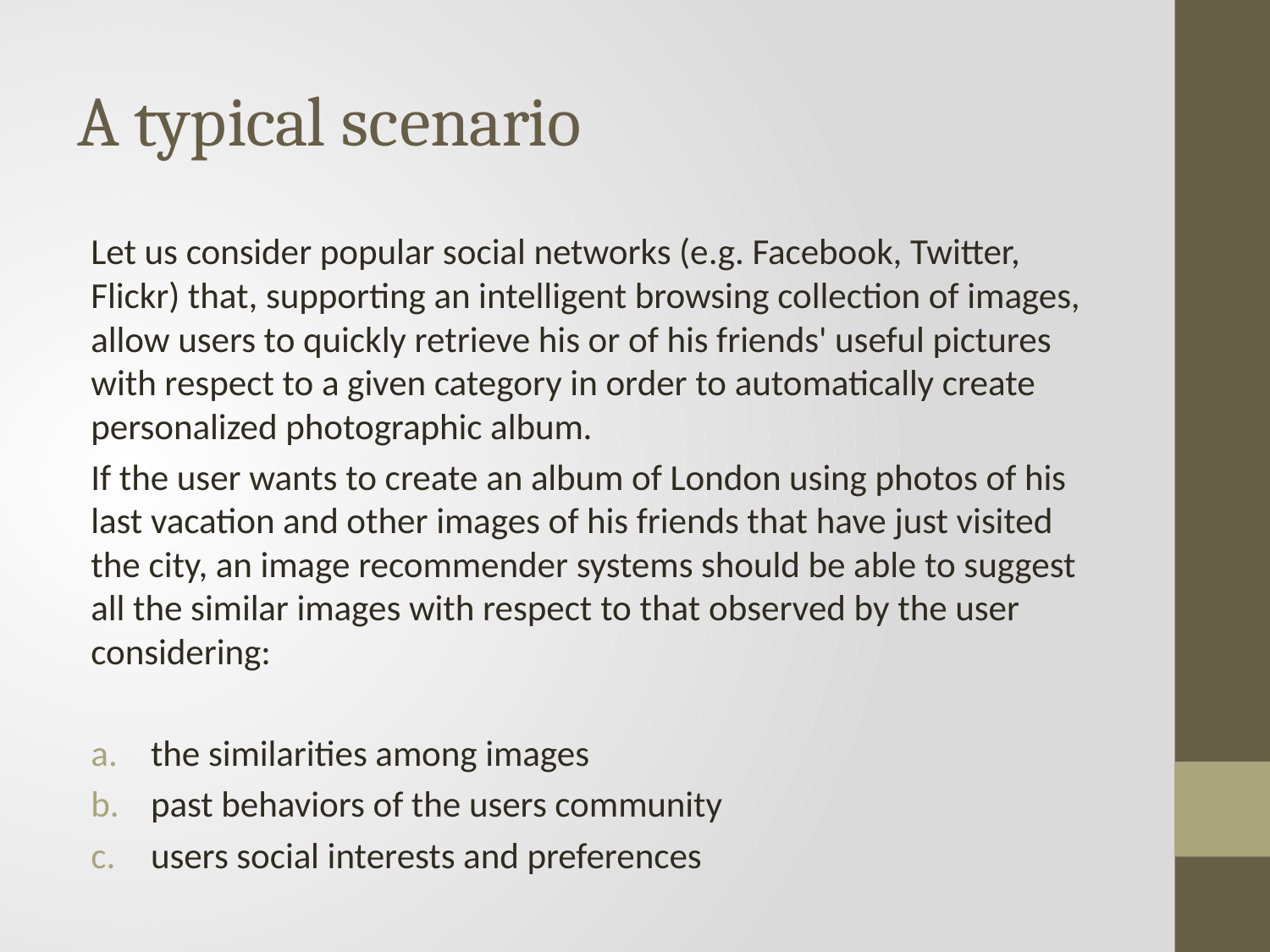

# A typical scenario
Let us consider popular social networks (e.g. Facebook, Twitter, Flickr) that, supporting an intelligent browsing collection of images, allow users to quickly retrieve his or of his friends' useful pictures with respect to a given category in order to automatically create personalized photographic album.
If the user wants to create an album of London using photos of his last vacation and other images of his friends that have just visited the city, an image recommender systems should be able to suggest all the similar images with respect to that observed by the user considering:

the similarities among images
past behaviors of the users community
users social interests and preferences